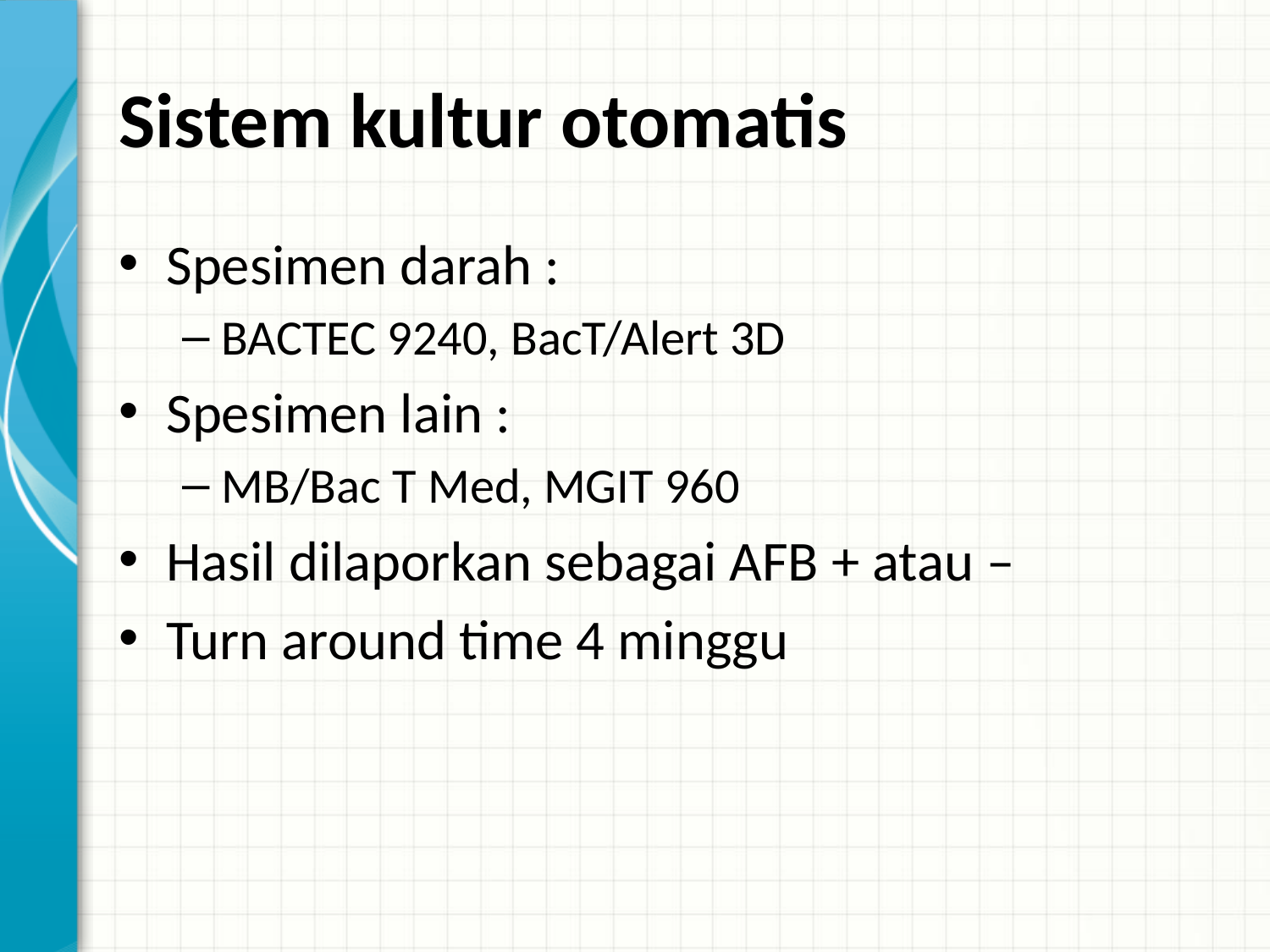

# Sistem kultur otomatis
Spesimen darah :
BACTEC 9240, BacT/Alert 3D
Spesimen lain :
MB/Bac T Med, MGIT 960
Hasil dilaporkan sebagai AFB + atau –
Turn around time 4 minggu